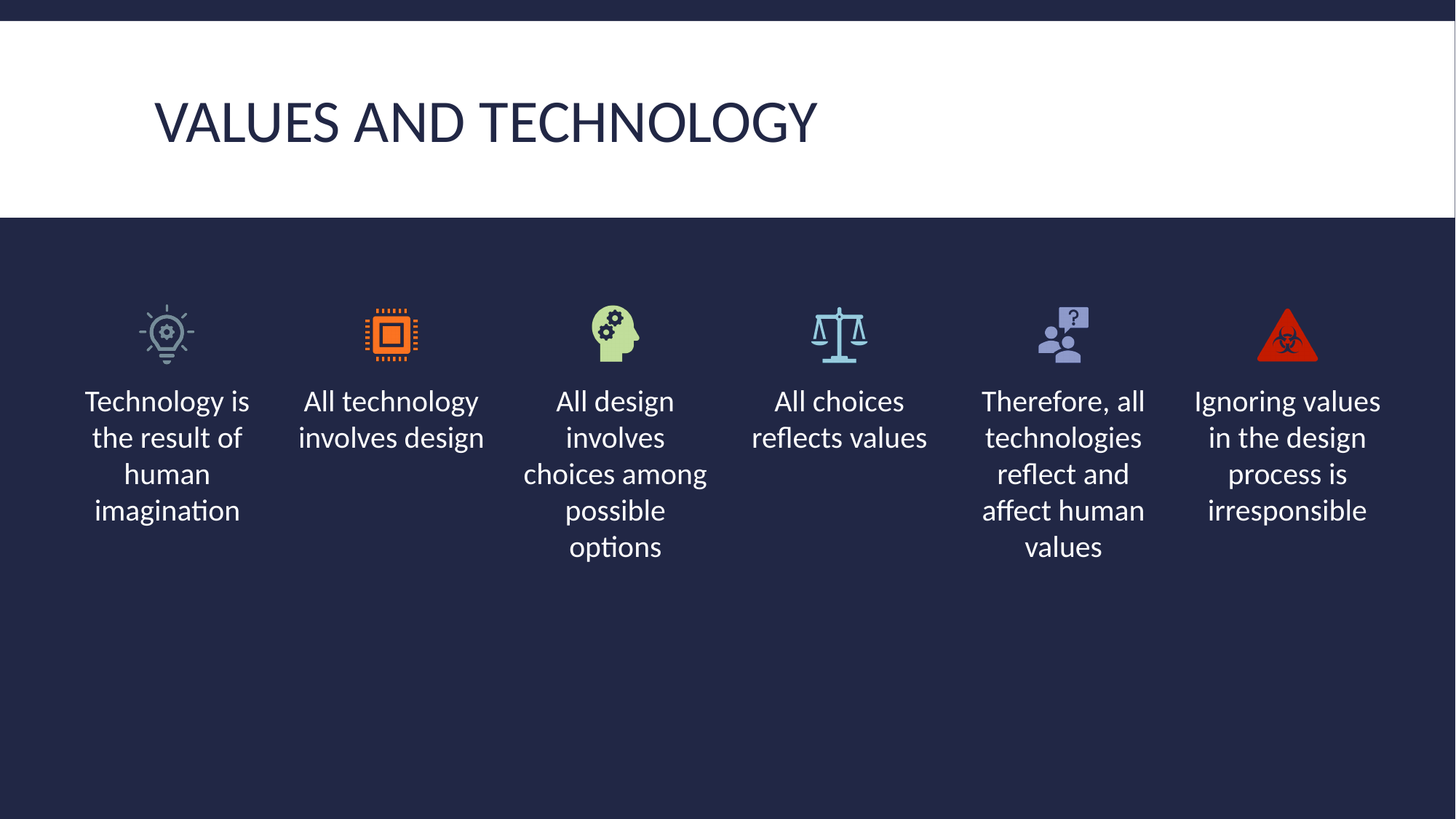

# Values and Technology
Technology is the result of human imagination
All technology involves design
All design involves choices among possible options
All choices reflects values
Therefore, all technologies reflect and affect human values
Ignoring values in the design process is irresponsible